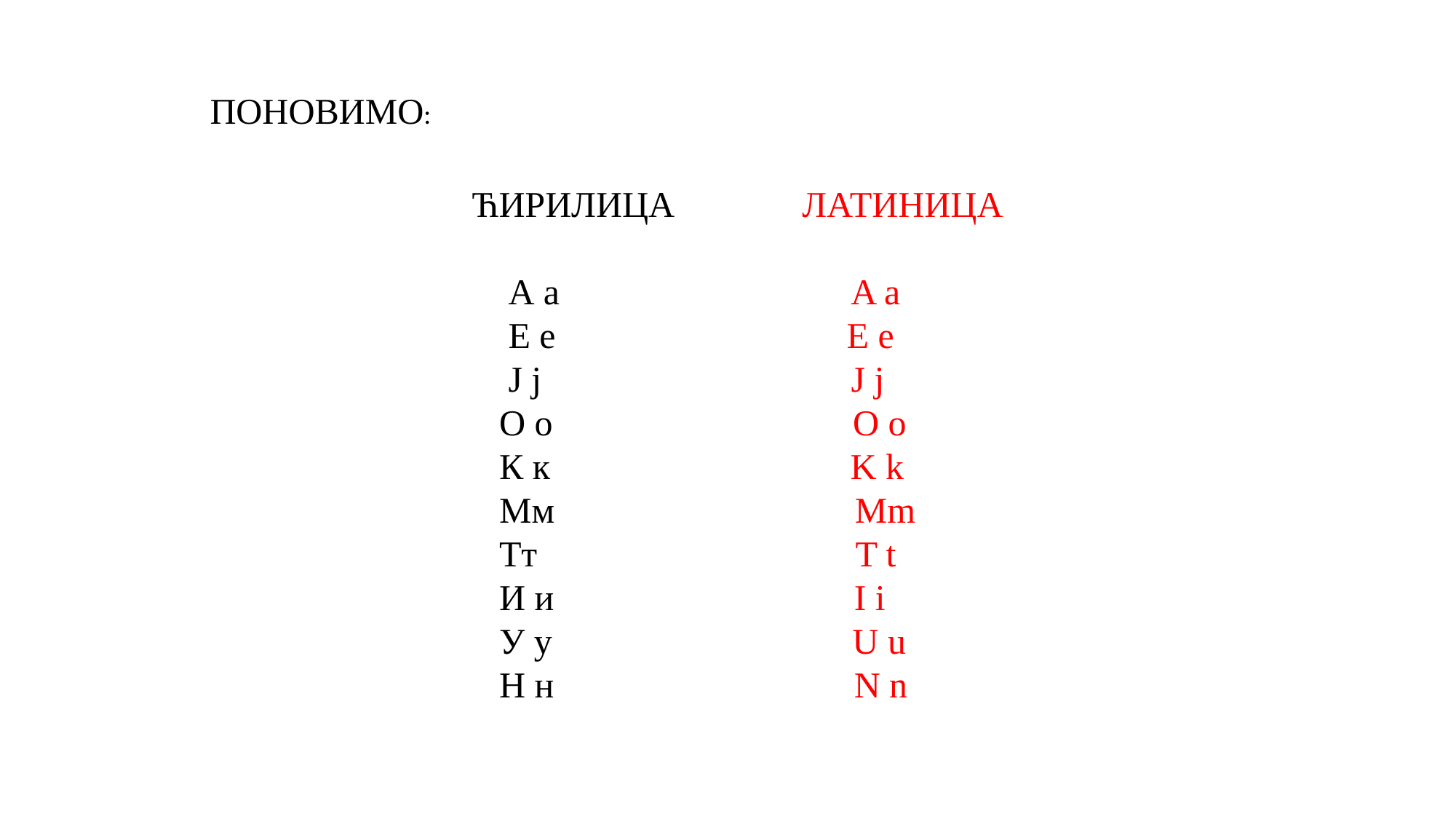

ПОНОВИМО:
ЋИРИЛИЦА              ЛАТИНИЦА

    А а                                A a
    Е е                                E e
    Ј ј                                  J j
   О о                                 O o
   К к                                 K k
   Мм                                 Mm
   Тт                                   T t
   И и                                 I i
   У у                                 U u
   Н н                                 N n